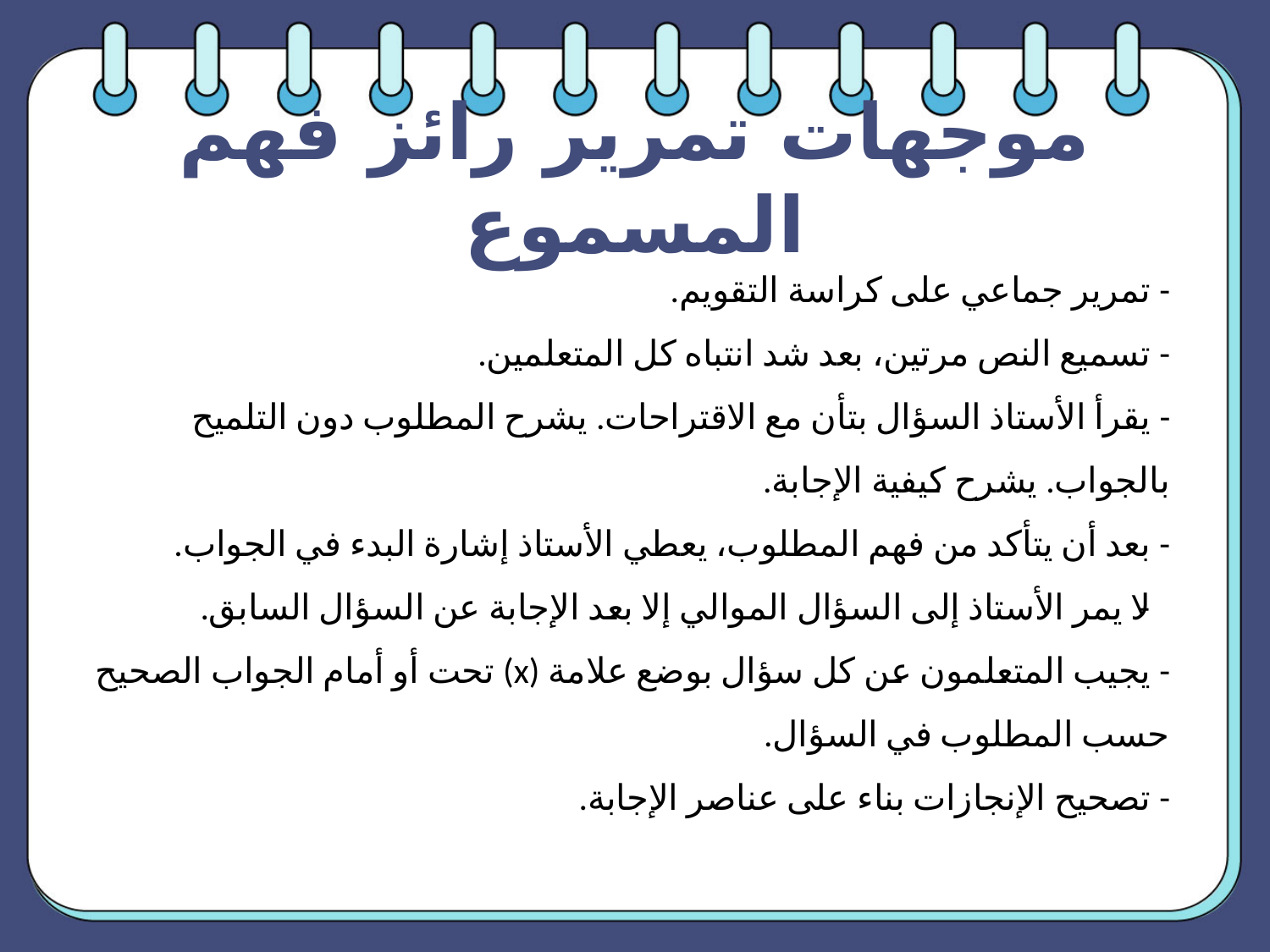

موجهات تمرير رائز فهم المسموع
# - تمرير جماعي على كراسة التقويم. - تسميع النص مرتين، بعد شد انتباه كل المتعلمين. - يقرأ الأستاذ السؤال بتأن مع الاقتراحات. يشرح المطلوب دون التلميح بالجواب. يشرح كيفية الإجابة. - بعد أن يتأكد من فهم المطلوب، يعطي الأستاذ إشارة البدء في الجواب. - لا يمر الأستاذ إلى السؤال الموالي إلا بعد الإجابة عن السؤال السابق. - يجيب المتعلمون عن كل سؤال بوضع علامة (x) تحت أو أمام الجواب الصحيح حسب المطلوب في السؤال. - تصحيح الإنجازات بناء على عناصر الإجابة.